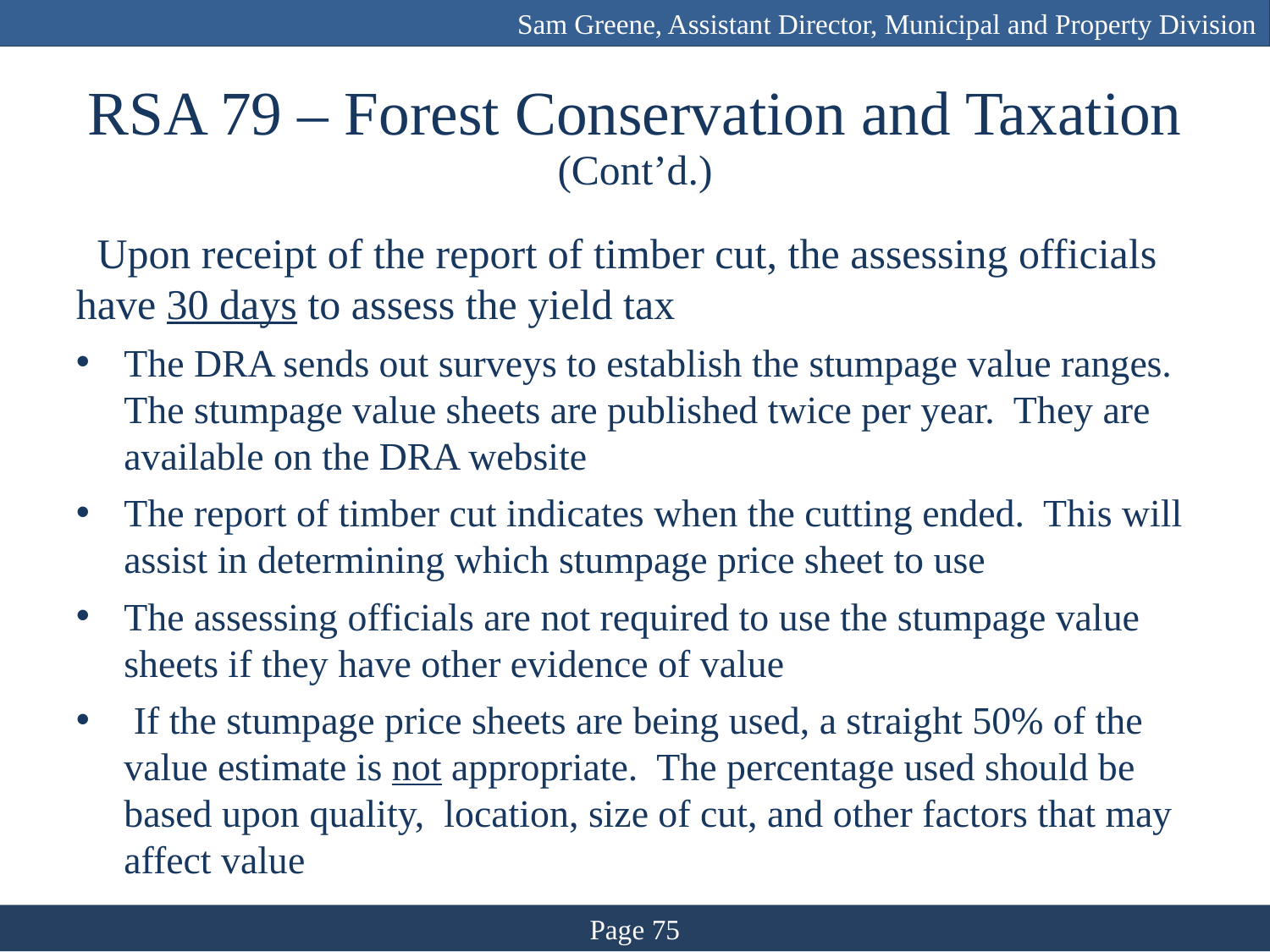

Sam Greene, Assistant Director, Municipal and Property Division
# RSA 79 – Forest Conservation and Taxation (Cont’d.)
  Upon receipt of the report of timber cut, the assessing officials have 30 days to assess the yield tax
The DRA sends out surveys to establish the stumpage value ranges.  The stumpage value sheets are published twice per year.  They are available on the DRA website
The report of timber cut indicates when the cutting ended.  This will assist in determining which stumpage price sheet to use
The assessing officials are not required to use the stumpage value sheets if they have other evidence of value
 If the stumpage price sheets are being used, a straight 50% of the value estimate is not appropriate.  The percentage used should be based upon quality,  location, size of cut, and other factors that may affect value
Page 75